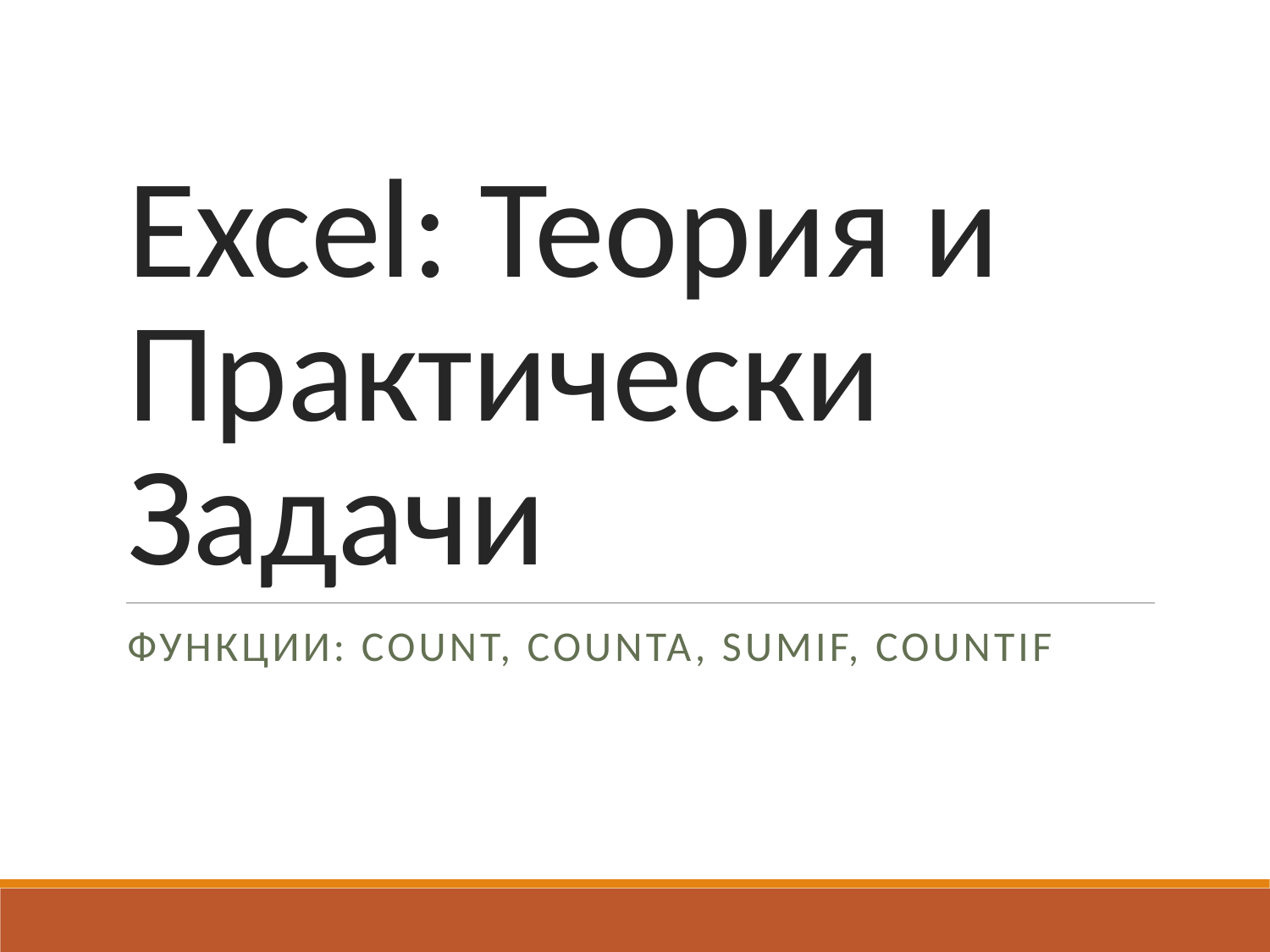

# Excel: Теория и Практически Задачи
Функции: COUNT, COUNTA, SUMIF, COUNTIF